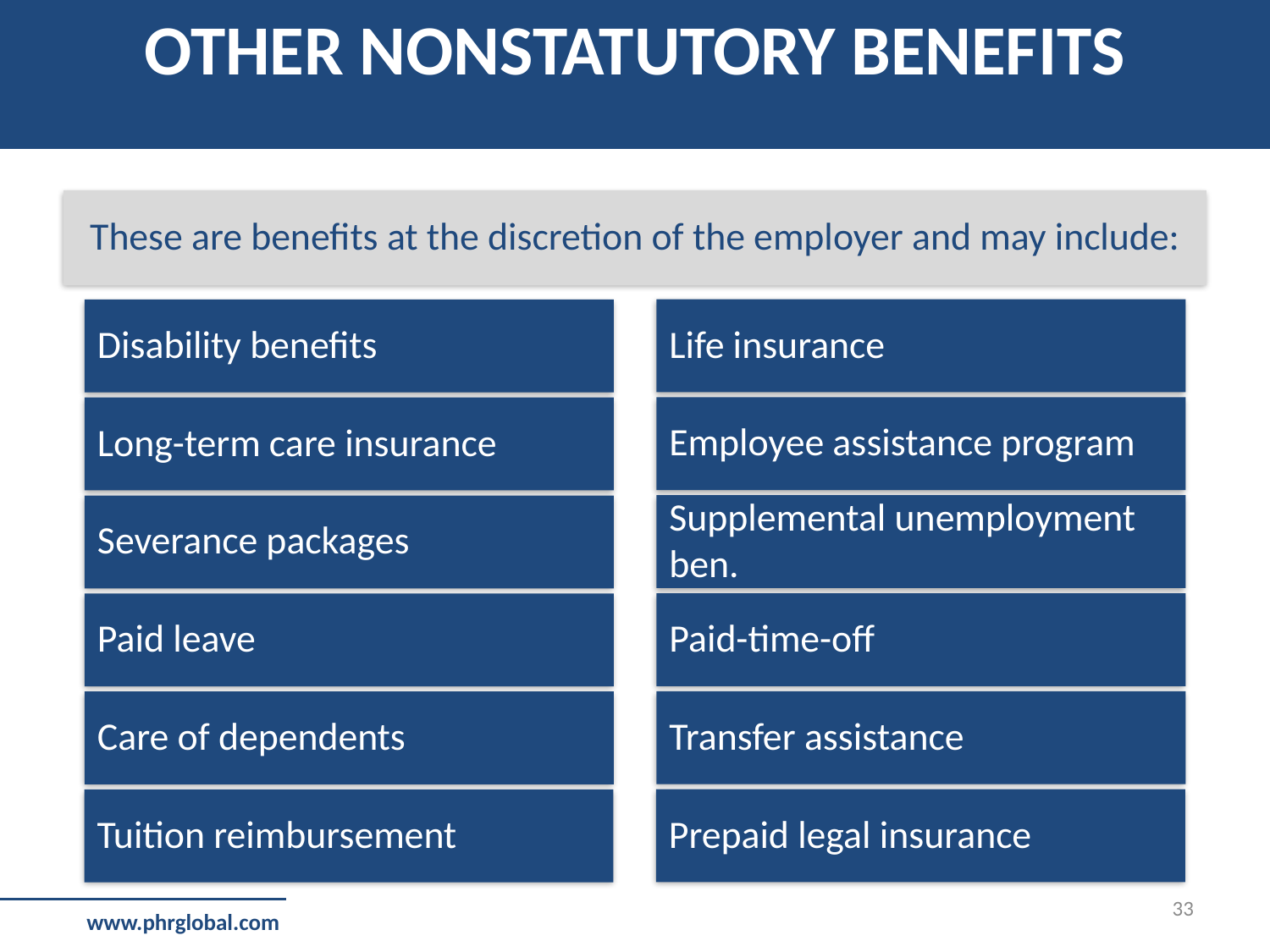

OTHER NONSTATUTORY BENEFITS
These are benefits at the discretion of the employer and may include:
Life insurance
Disability benefits
Employee assistance program
Long-term care insurance
Supplemental unemployment ben.
Severance packages
Paid-time-off
Paid leave
Transfer assistance
Care of dependents
Prepaid legal insurance
Tuition reimbursement
33